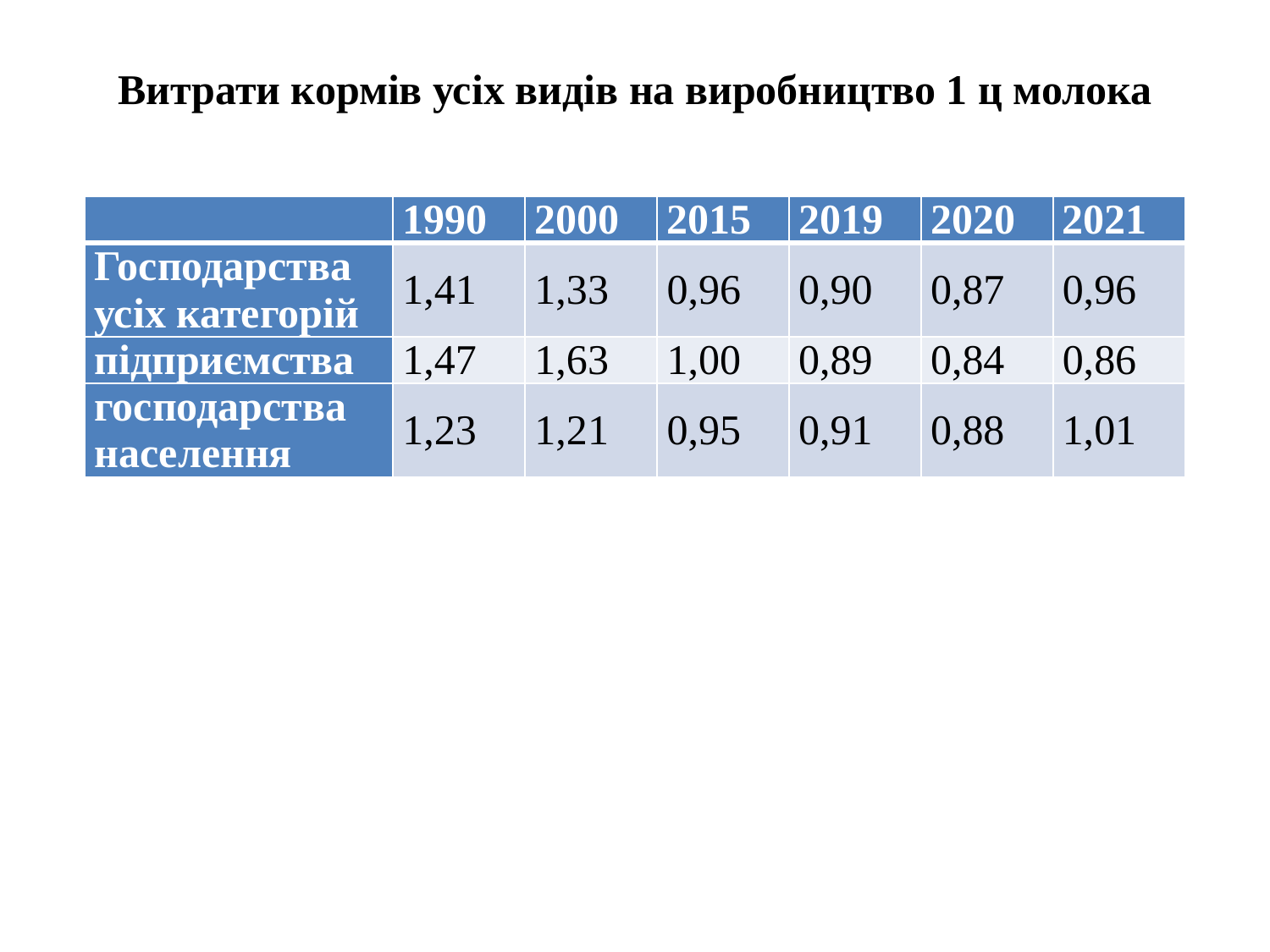

Витрати кормів усіх видів на виробництво 1 ц молока
|  | 1990 | 2000 | 2015 | 2019 | 2020 | 2021 |
| --- | --- | --- | --- | --- | --- | --- |
| Господарства усіх категорій | 1,41 | 1,33 | 0,96 | 0,90 | 0,87 | 0,96 |
| підприємства | 1,47 | 1,63 | 1,00 | 0,89 | 0,84 | 0,86 |
| господарства населення | 1,23 | 1,21 | 0,95 | 0,91 | 0,88 | 1,01 |